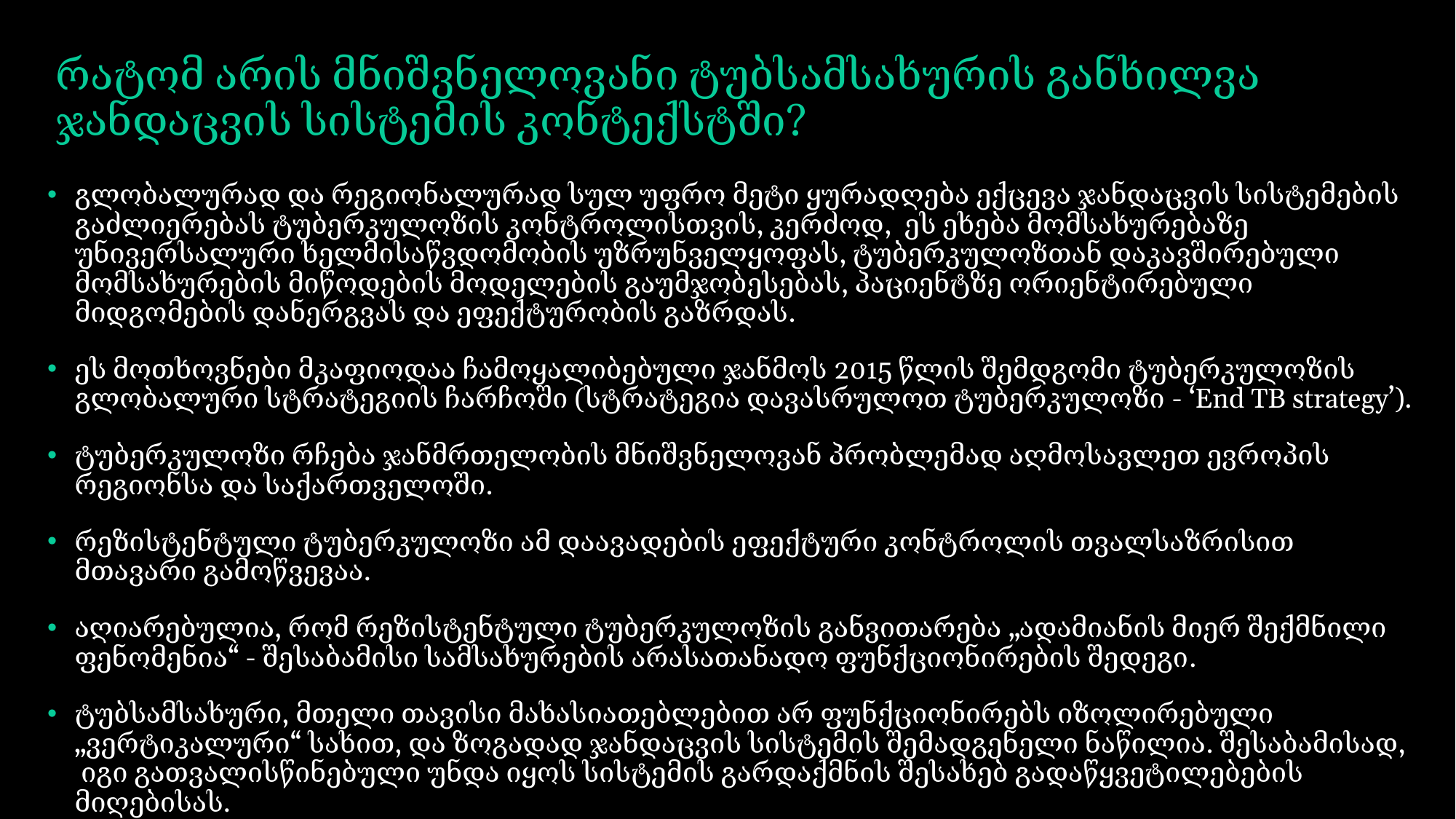

# რატომ არის მნიშვნელოვანი ტუბსამსახურის განხილვა ჯანდაცვის სისტემის კონტექსტში?
გლობალურად და რეგიონალურად სულ უფრო მეტი ყურადღება ექცევა ჯანდაცვის სისტემების გაძლიერებას ტუბერკულოზის კონტროლისთვის, კერძოდ,  ეს ეხება მომსახურებაზე უნივერსალური ხელმისაწვდომობის უზრუნველყოფას, ტუბერკულოზთან დაკავშირებული მომსახურების მიწოდების მოდელების გაუმჯობესებას, პაციენტზე ორიენტირებული მიდგომების დანერგვას და ეფექტურობის გაზრდას.
ეს მოთხოვნები მკაფიოდაა ჩამოყალიბებული ჯანმოს 2015 წლის შემდგომი ტუბერკულოზის გლობალური სტრატეგიის ჩარჩოში (სტრატეგია დავასრულოთ ტუბერკულოზი - ‘End TB strategy’).
ტუბერკულოზი რჩება ჯანმრთელობის მნიშვნელოვან პრობლემად აღმოსავლეთ ევროპის რეგიონსა და საქართველოში.
რეზისტენტული ტუბერკულოზი ამ დაავადების ეფექტური კონტროლის თვალსაზრისით მთავარი გამოწვევაა.
აღიარებულია, რომ რეზისტენტული ტუბერკულოზის განვითარება „ადამიანის მიერ შექმნილი ფენომენია“ - შესაბამისი სამსახურების არასათანადო ფუნქციონირების შედეგი.
ტუბსამსახური, მთელი თავისი მახასიათებლებით არ ფუნქციონირებს იზოლირებული „ვერტიკალური“ სახით, და ზოგადად ჯანდაცვის სისტემის შემადგენელი ნაწილია. შესაბამისად,  იგი გათვალისწინებული უნდა იყოს სისტემის გარდაქმნის შესახებ გადაწყვეტილებების მიღებისას.